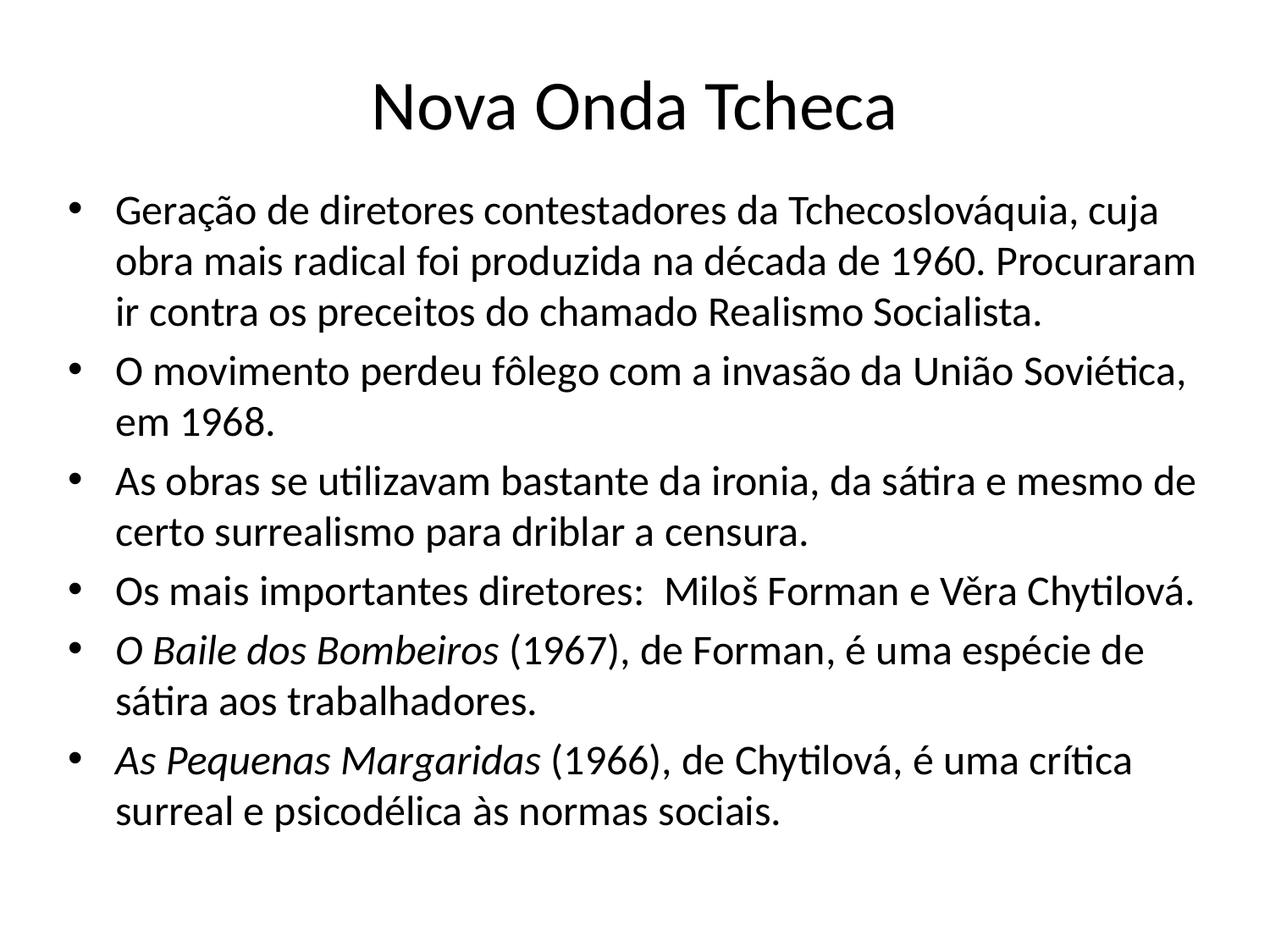

# Nova Onda Tcheca
Geração de diretores contestadores da Tchecoslováquia, cuja obra mais radical foi produzida na década de 1960. Procuraram ir contra os preceitos do chamado Realismo Socialista.
O movimento perdeu fôlego com a invasão da União Soviética, em 1968.
As obras se utilizavam bastante da ironia, da sátira e mesmo de certo surrealismo para driblar a censura.
Os mais importantes diretores:  Miloš Forman e Věra Chytilová.
O Baile dos Bombeiros (1967), de Forman, é uma espécie de sátira aos trabalhadores.
As Pequenas Margaridas (1966), de Chytilová, é uma crítica surreal e psicodélica às normas sociais.